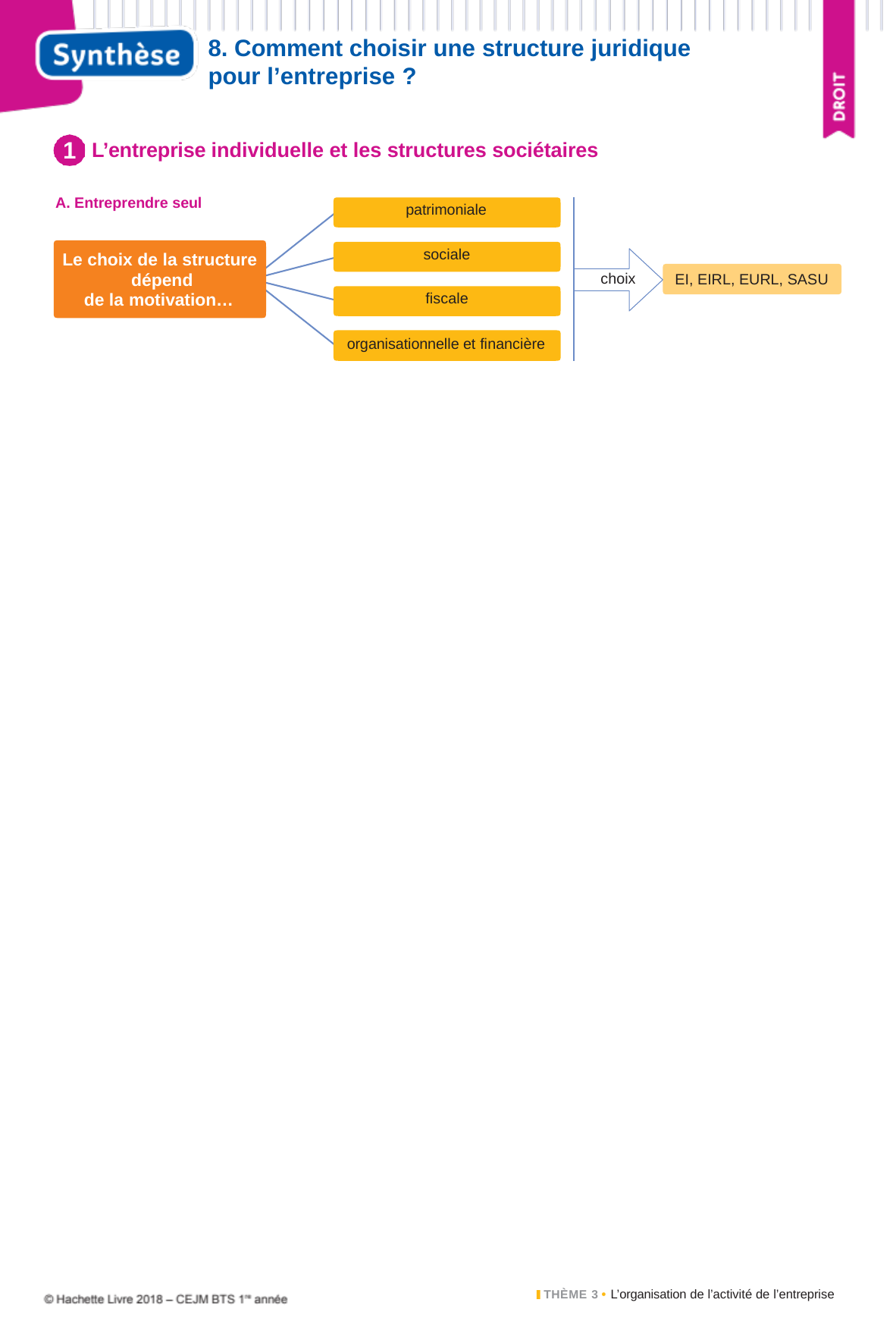

8. Comment choisir une structure juridique pour l’entreprise ?
1

L’entreprise individuelle et les structures sociétaires
A. Entreprendre seul

patrimoniale

sociale
Le choix de la structure  dépend
de la motivation…

choix
EI, EIRL, EURL, SASU

fiscale

organisationnelle et financière
THÈME 3 • L’organisation de l’activité de l’entreprise